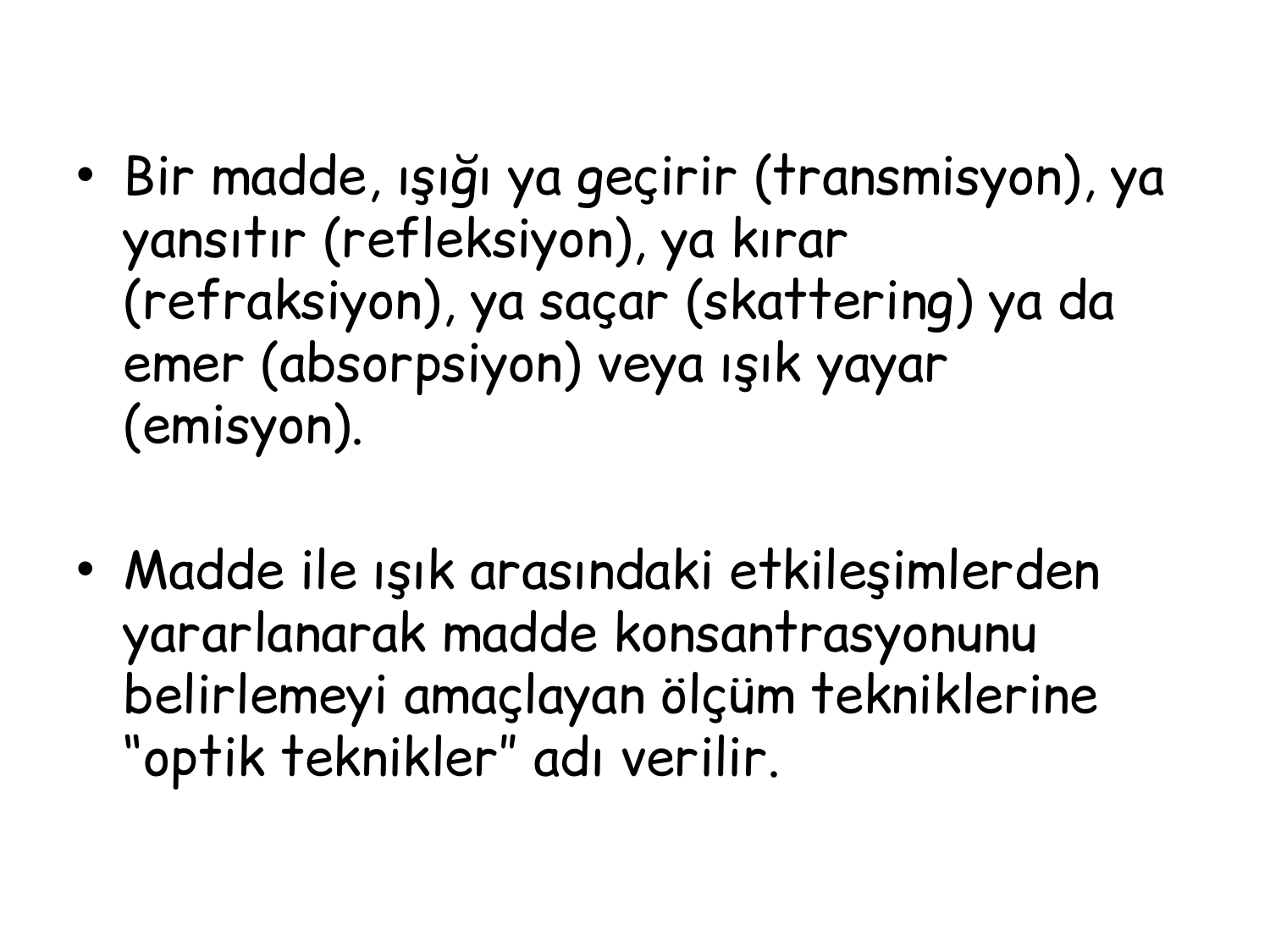

Bir madde, ışığı ya geçirir (transmisyon), ya yansıtır (refleksiyon), ya kırar (refraksiyon), ya saçar (skattering) ya da emer (absorpsiyon) veya ışık yayar (emisyon).

Madde ile ışık arasındaki etkileşimlerden yararlanarak madde konsantrasyonunu belirlemeyi amaçlayan ölçüm tekniklerine “optik teknikler” adı verilir.